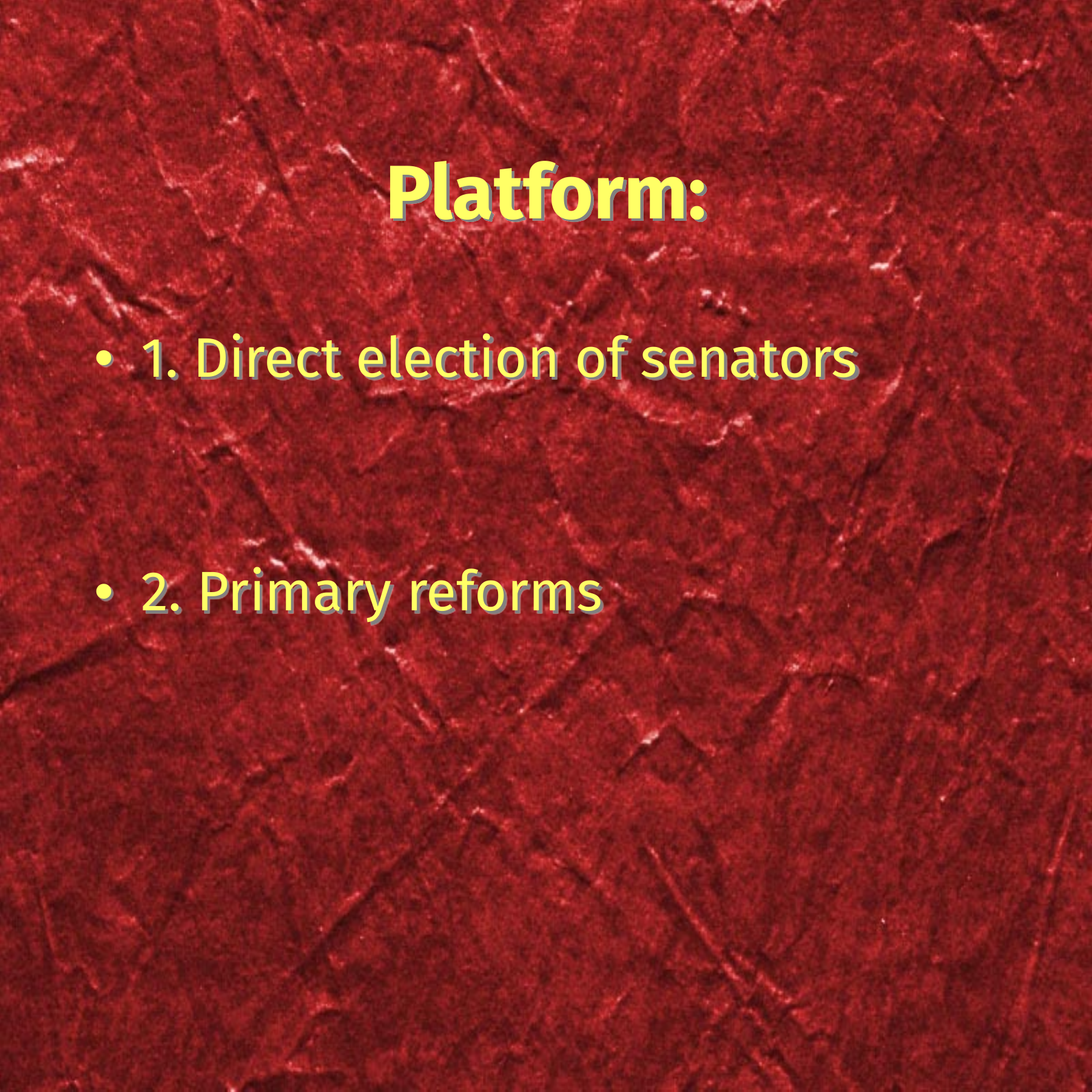

# Platform:
1. Direct election of senators

2. Primary reforms